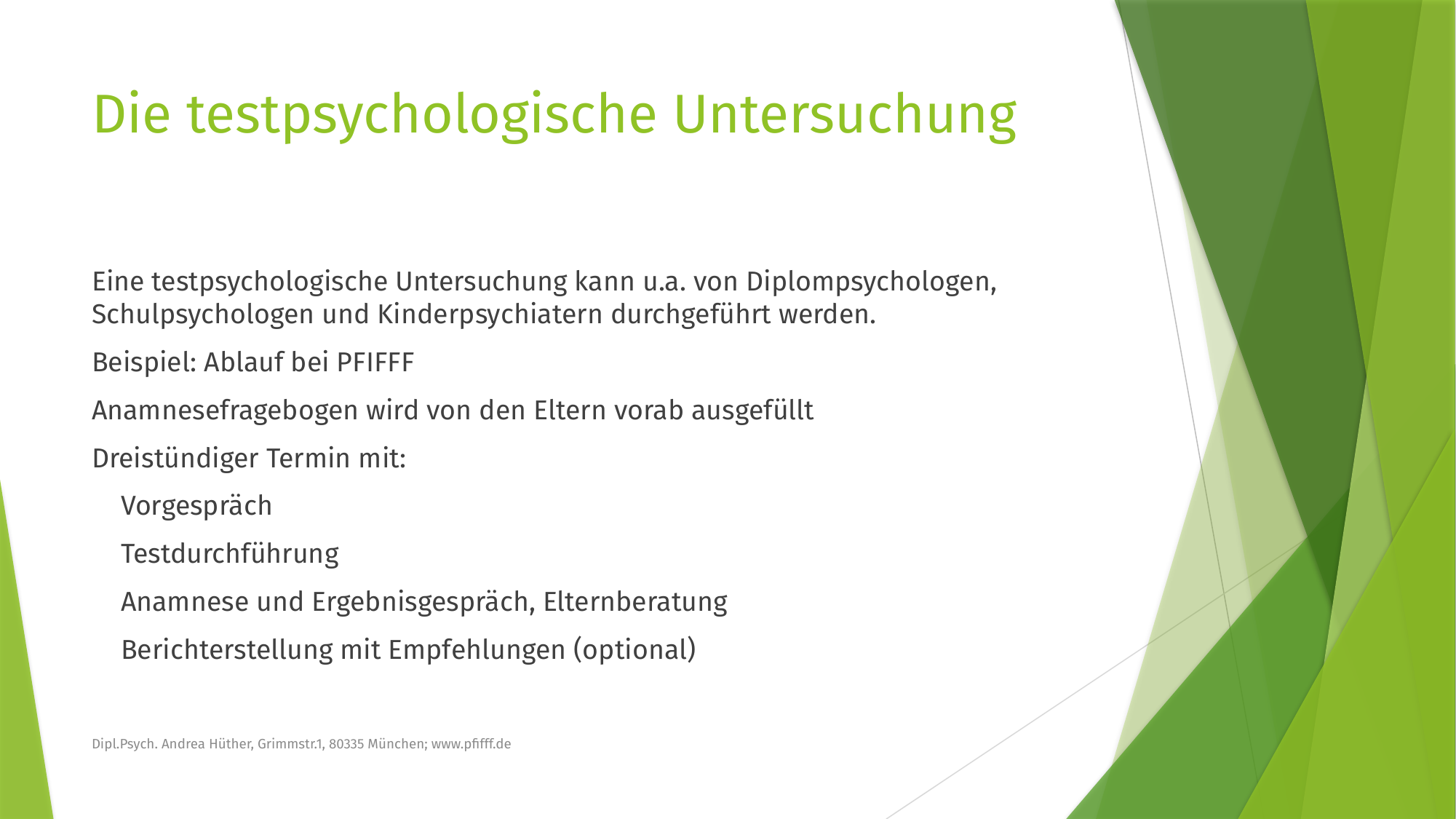

# Die testpsychologische Untersuchung
Eine testpsychologische Untersuchung kann u.a. von Diplompsychologen, Schulpsychologen und Kinderpsychiatern durchgeführt werden.
Beispiel: Ablauf bei PFIFFF
Anamnesefragebogen wird von den Eltern vorab ausgefüllt
Dreistündiger Termin mit:
    Vorgespräch
    Testdurchführung
    Anamnese und Ergebnisgespräch, Elternberatung
    Berichterstellung mit Empfehlungen (optional)

Dipl.Psych. Andrea Hüther, Grimmstr.1, 80335 München; www.pfifff.de